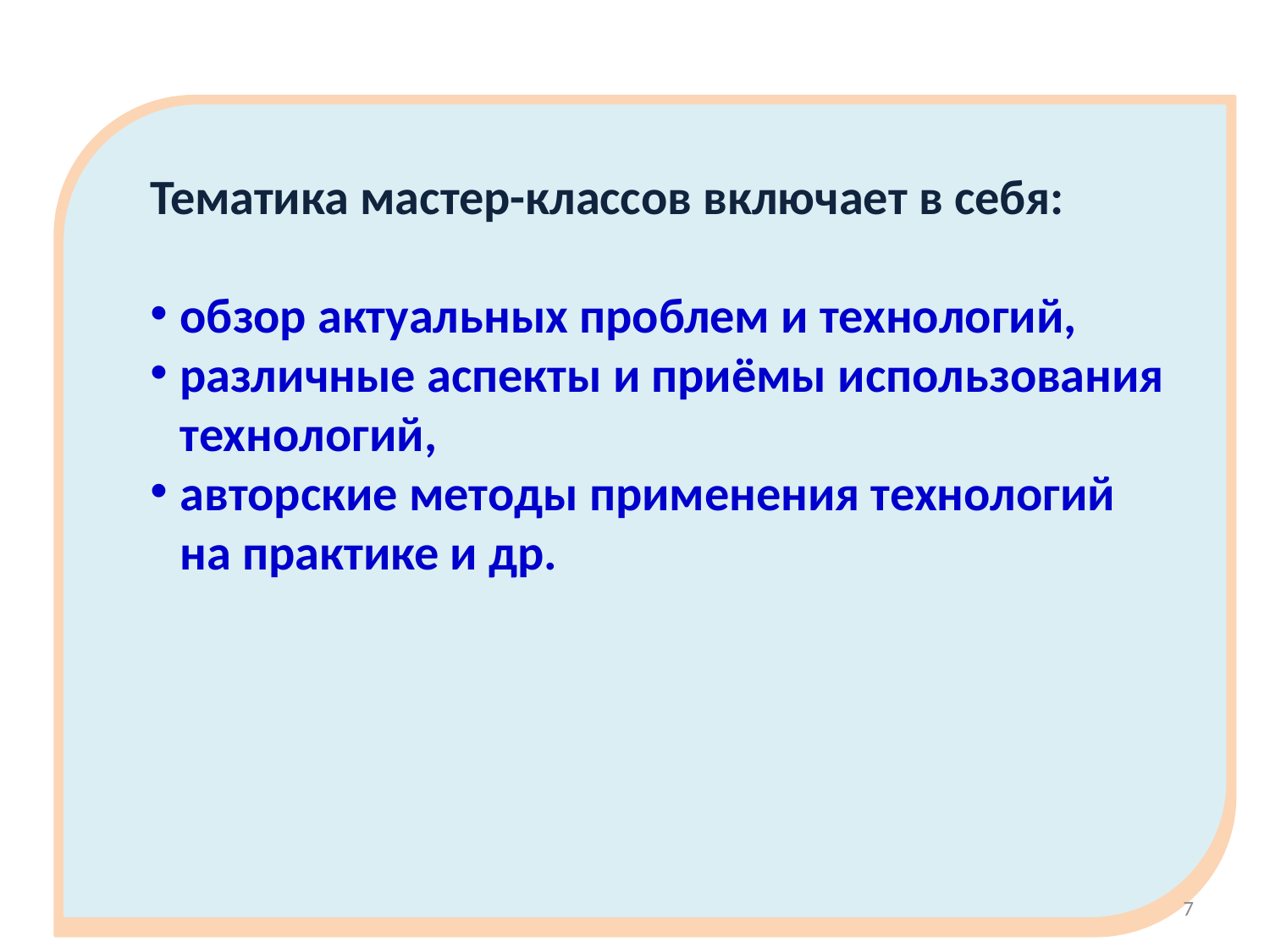

Тематика мастер-классов включает в себя:

обзор актуальных проблем и технологий,
различные аспекты и приёмы использования технологий,
авторские методы применения технологий на практике и др.

7